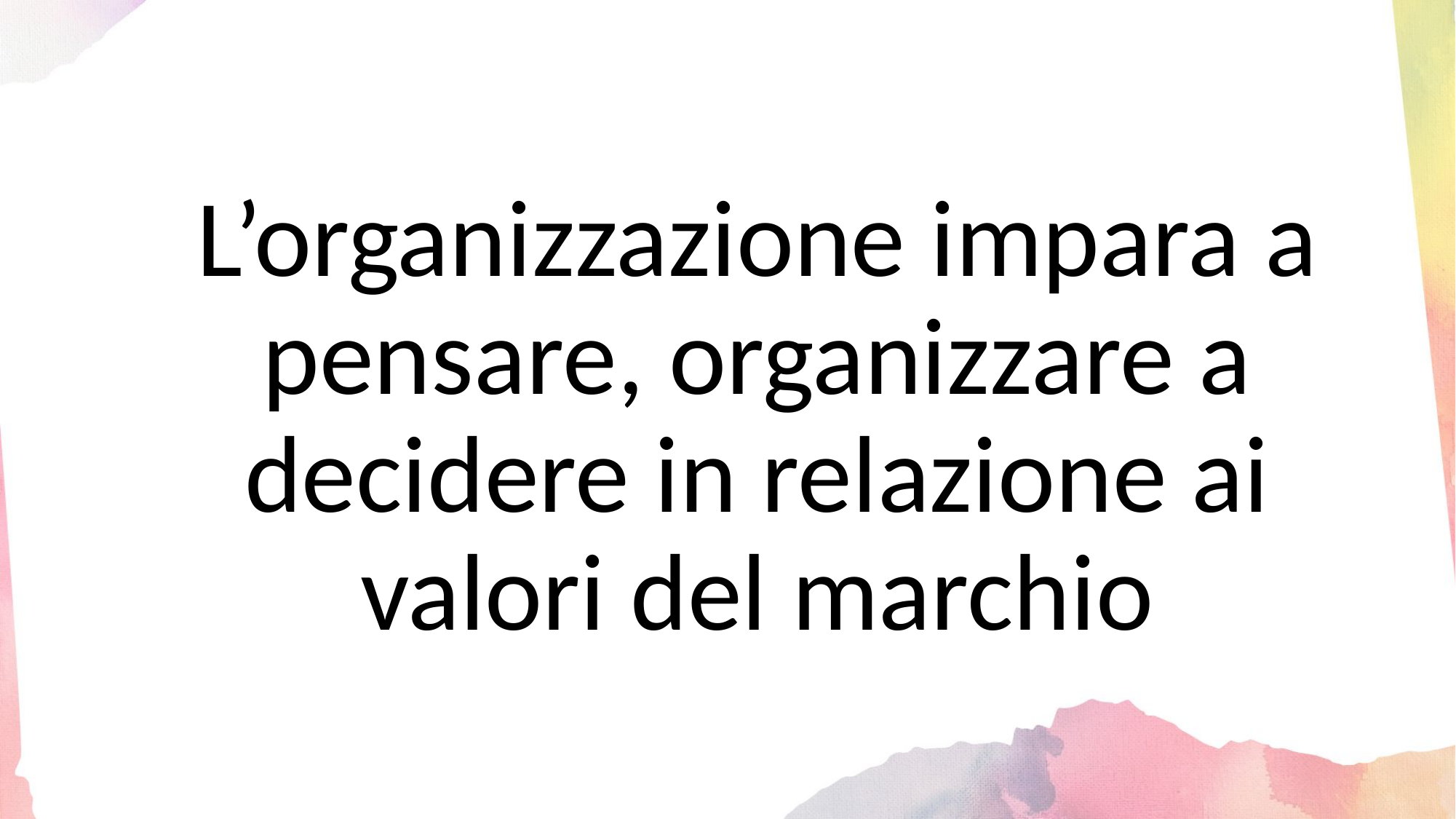

# L’organizzazione impara a pensare, organizzare a decidere in relazione ai valori del marchio